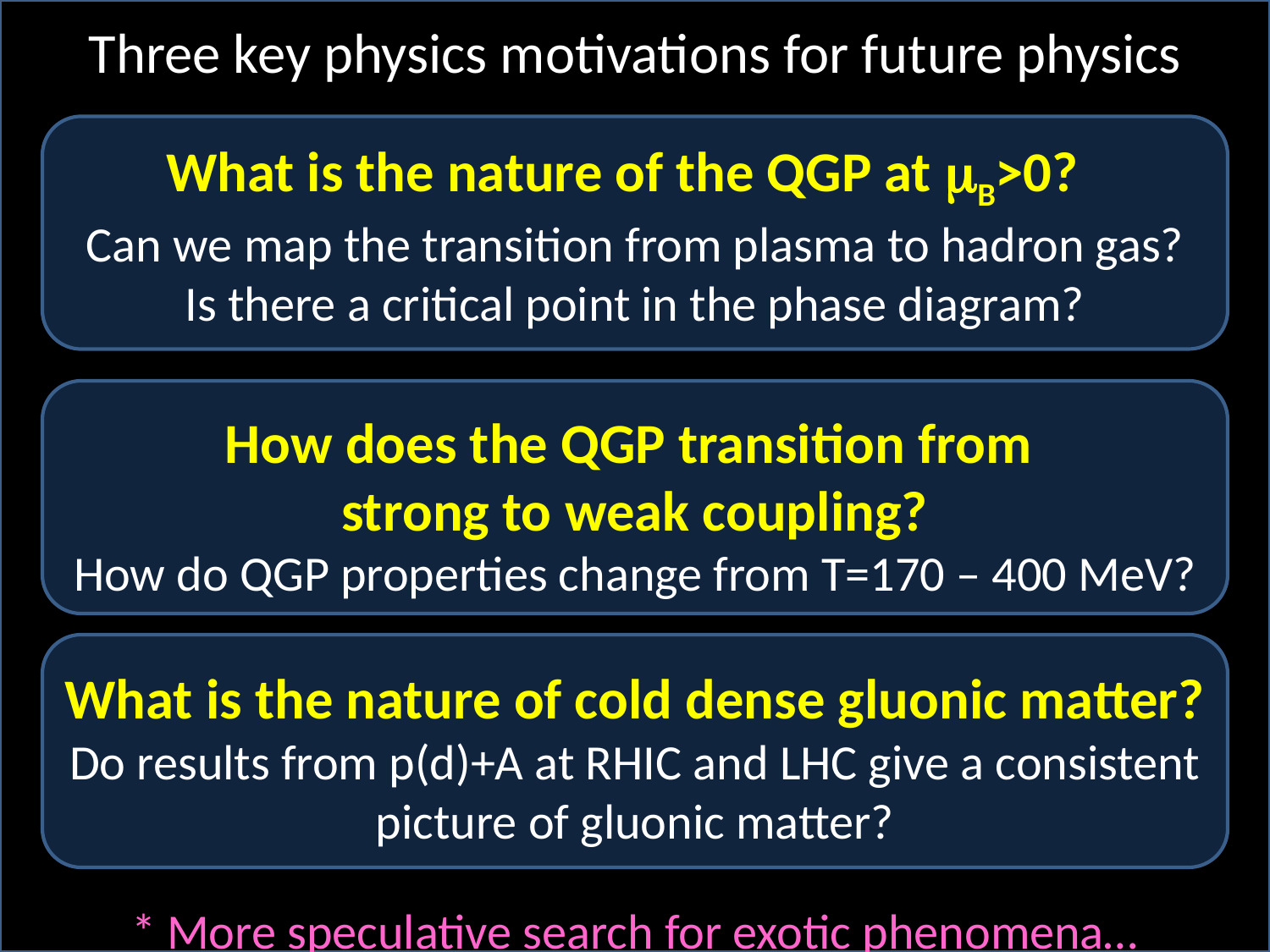

Three key physics motivations for future physics

What is the nature of the QGP at μB>0?
Can we map the transition from plasma to hadron gas?
Is there a critical point in the phase diagram?

How does the QGP transition from
strong to weak coupling?
How do QGP properties change from T=170 – 400 MeV?

What is the nature of cold dense gluonic matter?
Do results from p(d)+A at RHIC and LHC give a consistent picture of gluonic matter?

* More speculative search for exotic phenomena…